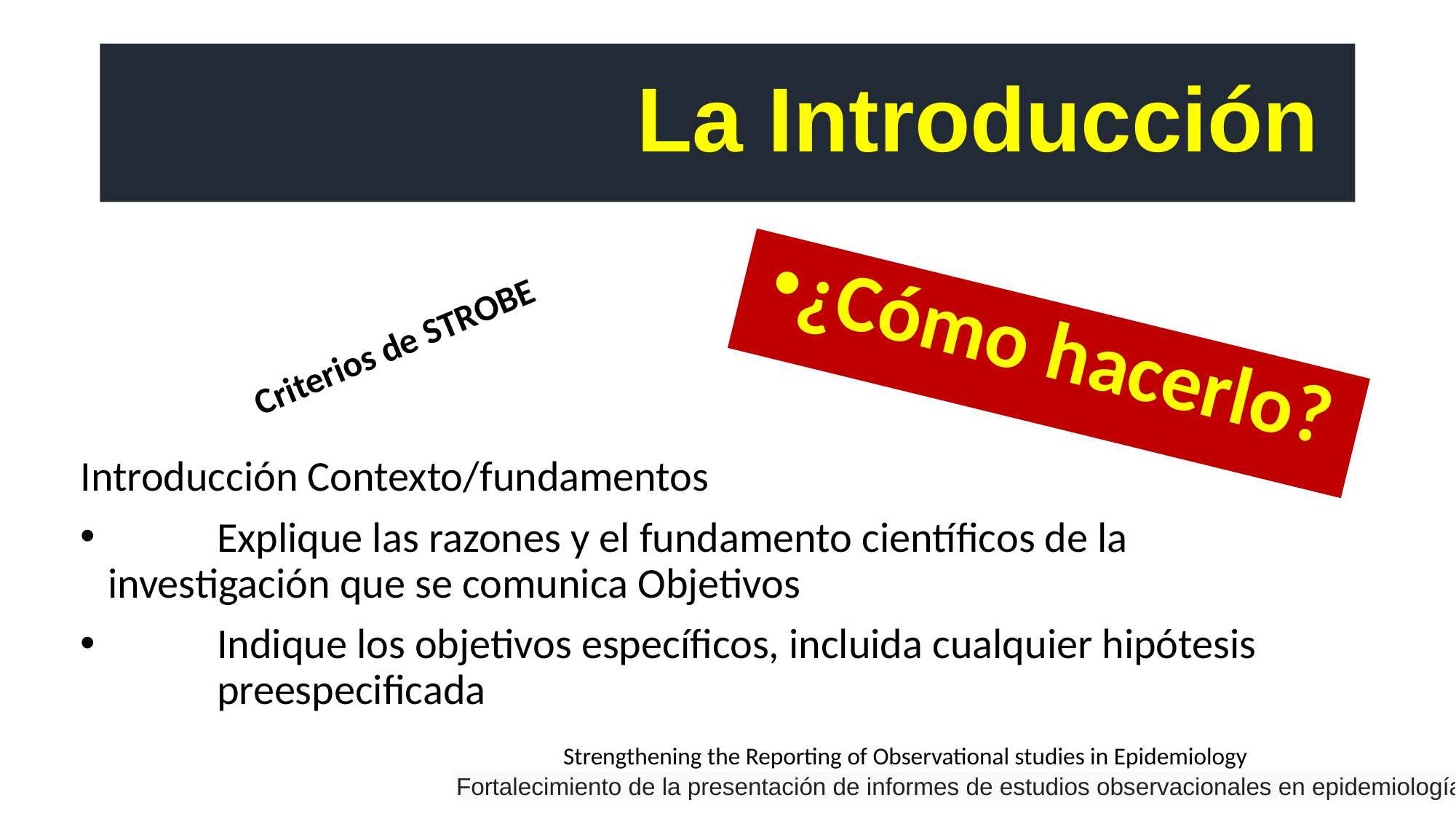

# La Introducción
¿Cómo hacerlo?
Criterios de STROBE
Introducción Contexto/fundamentos
	Explique las razones y el fundamento científicos de la 	investigación que se comunica Objetivos
	Indique los objetivos específicos, incluida cualquier hipótesis 	preespecificada
Strengthening the Reporting of Observational studies in Epidemiology

Fortalecimiento de la presentación de informes de estudios observacionales en epidemiología